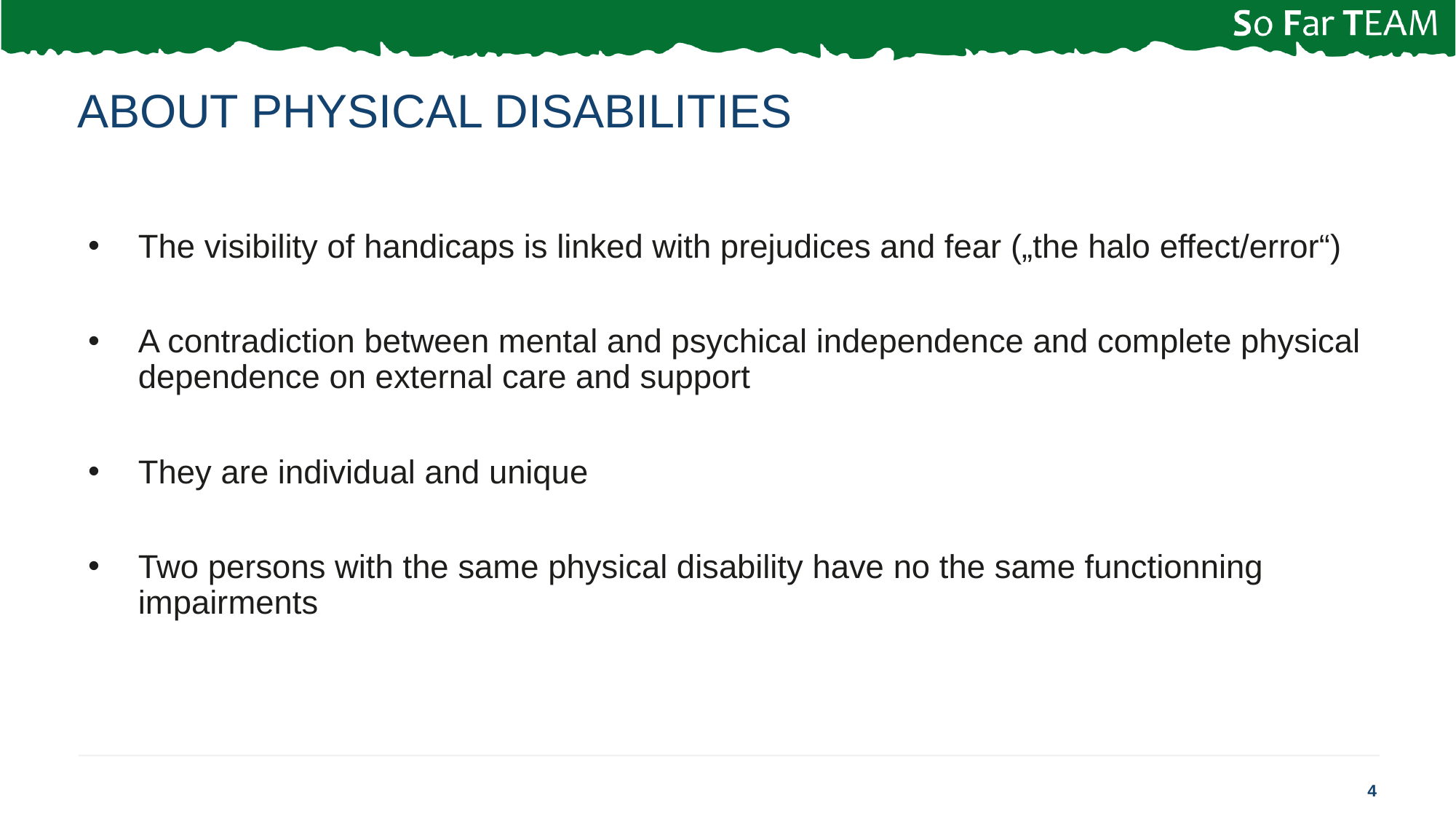

# About physical disabilities
The visibility of handicaps is linked with prejudices and fear („the halo effect/error“)

A contradiction between mental and psychical independence and complete physical dependence on external care and support

They are individual and unique

Two persons with the same physical disability have no the same functionning impairments

4